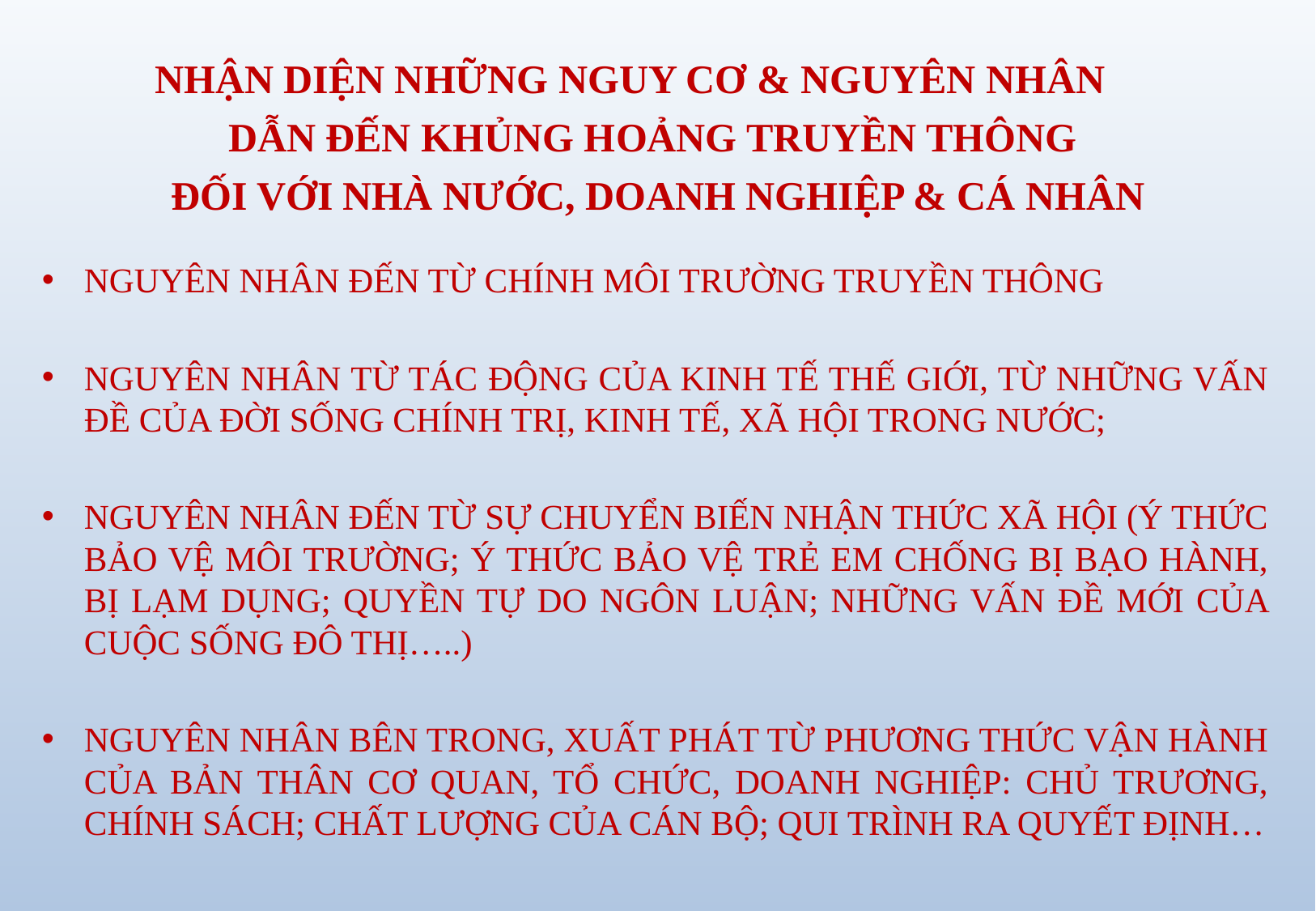

# NHẬN DIỆN NHỮNG NGUY CƠ & NGUYÊN NHÂN DẪN ĐẾN KHỦNG HOẢNG TRUYỀN THÔNG ĐỐI VỚI NHÀ NƯỚC, DOANH NGHIỆP & CÁ NHÂN
NGUYÊN NHÂN ĐẾN TỪ CHÍNH MÔI TRƯỜNG TRUYỀN THÔNG

NGUYÊN NHÂN TỪ TÁC ĐỘNG CỦA KINH TẾ THẾ GIỚI, TỪ NHỮNG VẤN ĐỀ CỦA ĐỜI SỐNG CHÍNH TRỊ, KINH TẾ, XÃ HỘI TRONG NƯỚC;

NGUYÊN NHÂN ĐẾN TỪ SỰ CHUYỂN BIẾN NHẬN THỨC XÃ HỘI (Ý THỨC BẢO VỆ MÔI TRƯỜNG; Ý THỨC BẢO VỆ TRẺ EM CHỐNG BỊ BẠO HÀNH, BỊ LẠM DỤNG; QUYỀN TỰ DO NGÔN LUẬN; NHỮNG VẤN ĐỀ MỚI CỦA CUỘC SỐNG ĐÔ THỊ…..)

NGUYÊN NHÂN BÊN TRONG, XUẤT PHÁT TỪ PHƯƠNG THỨC VẬN HÀNH CỦA BẢN THÂN CƠ QUAN, TỔ CHỨC, DOANH NGHIỆP: CHỦ TRƯƠNG, CHÍNH SÁCH; CHẤT LƯỢNG CỦA CÁN BỘ; QUI TRÌNH RA QUYẾT ĐỊNH…